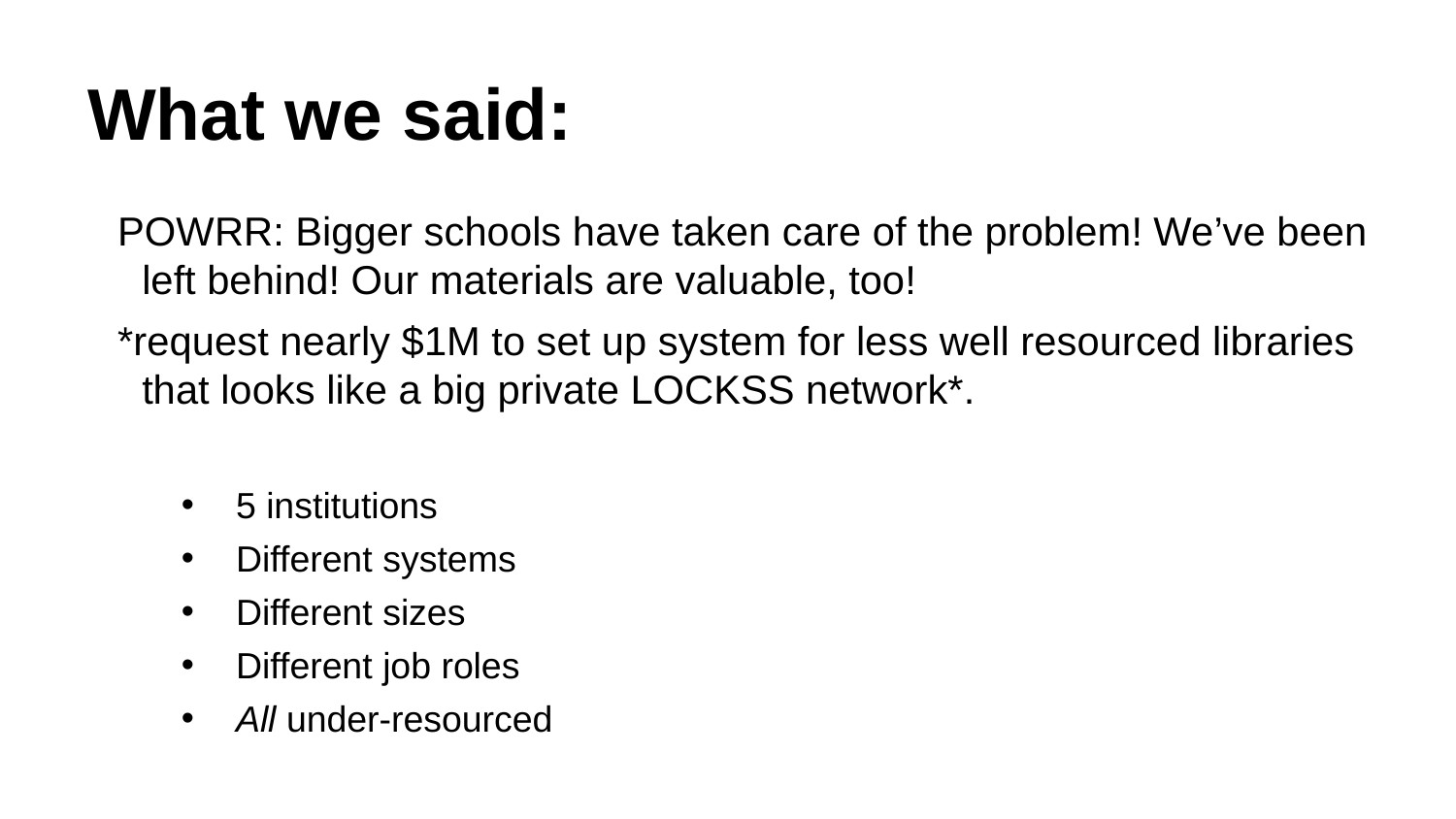

# What we said:
POWRR: Bigger schools have taken care of the problem! We’ve been left behind! Our materials are valuable, too!
*request nearly $1M to set up system for less well resourced libraries that looks like a big private LOCKSS network*.

5 institutions
Different systems
Different sizes
Different job roles
All under-resourced